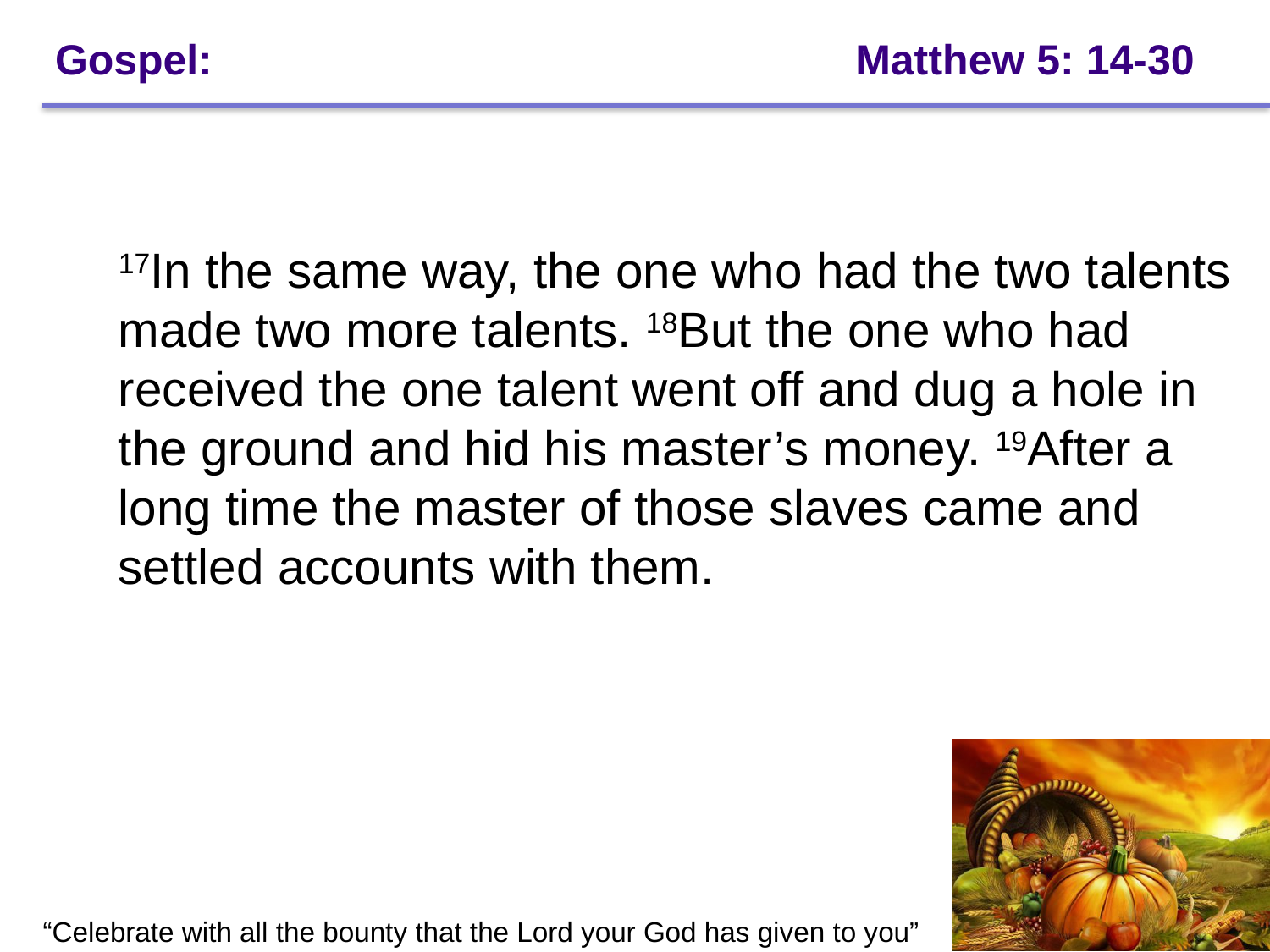

# Gospel: 				              Matthew 5: 14-30

17In the same way, the one who had the two talents made two more talents. 18But the one who had received the one talent went off and dug a hole in the ground and hid his master’s money. 19After a long time the master of those slaves came and settled accounts with them.